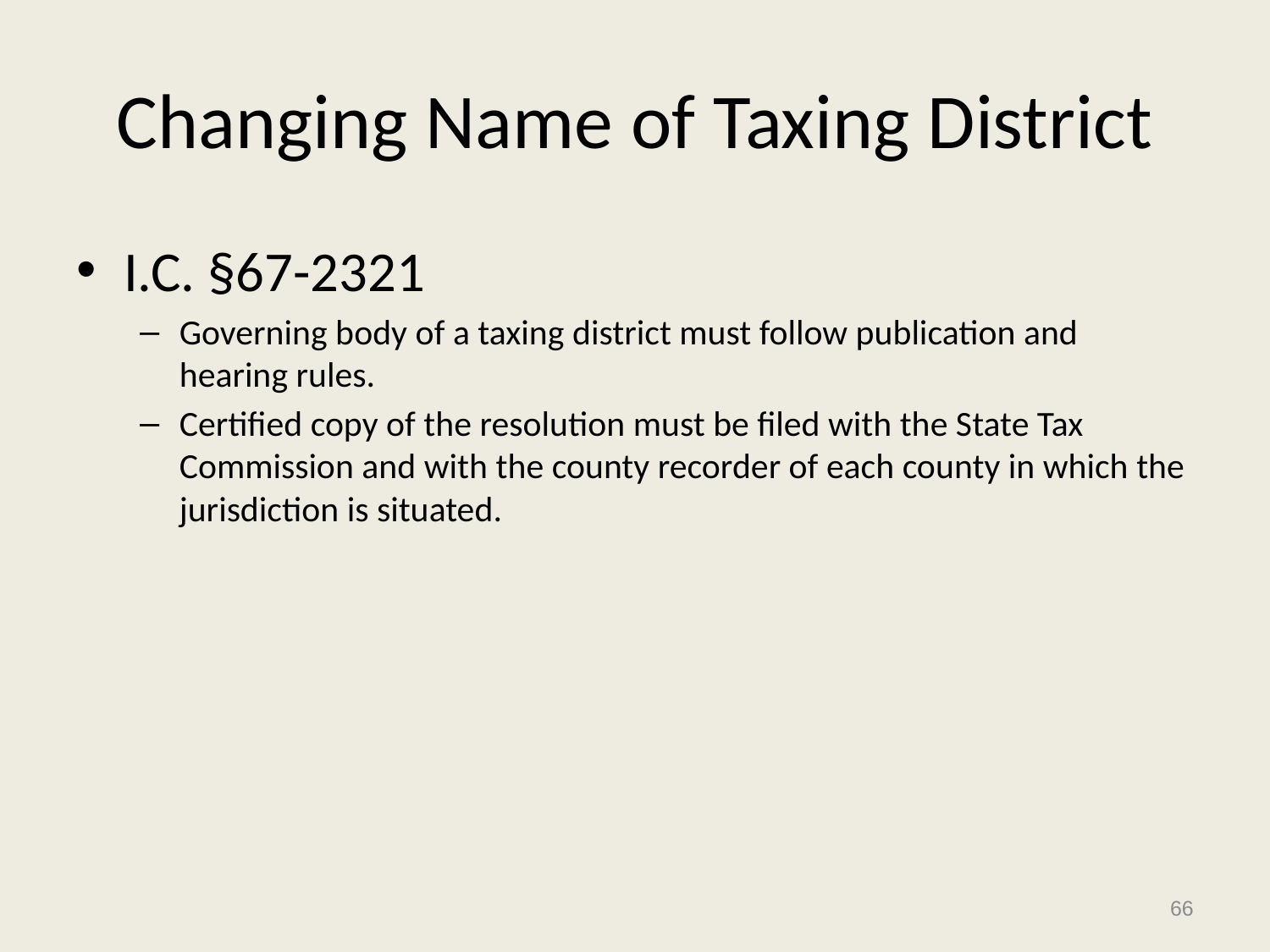

# Changing Name of Taxing District
I.C. §67-2321
Governing body of a taxing district must follow publication and hearing rules.
Certified copy of the resolution must be filed with the State Tax Commission and with the county recorder of each county in which the jurisdiction is situated.
66